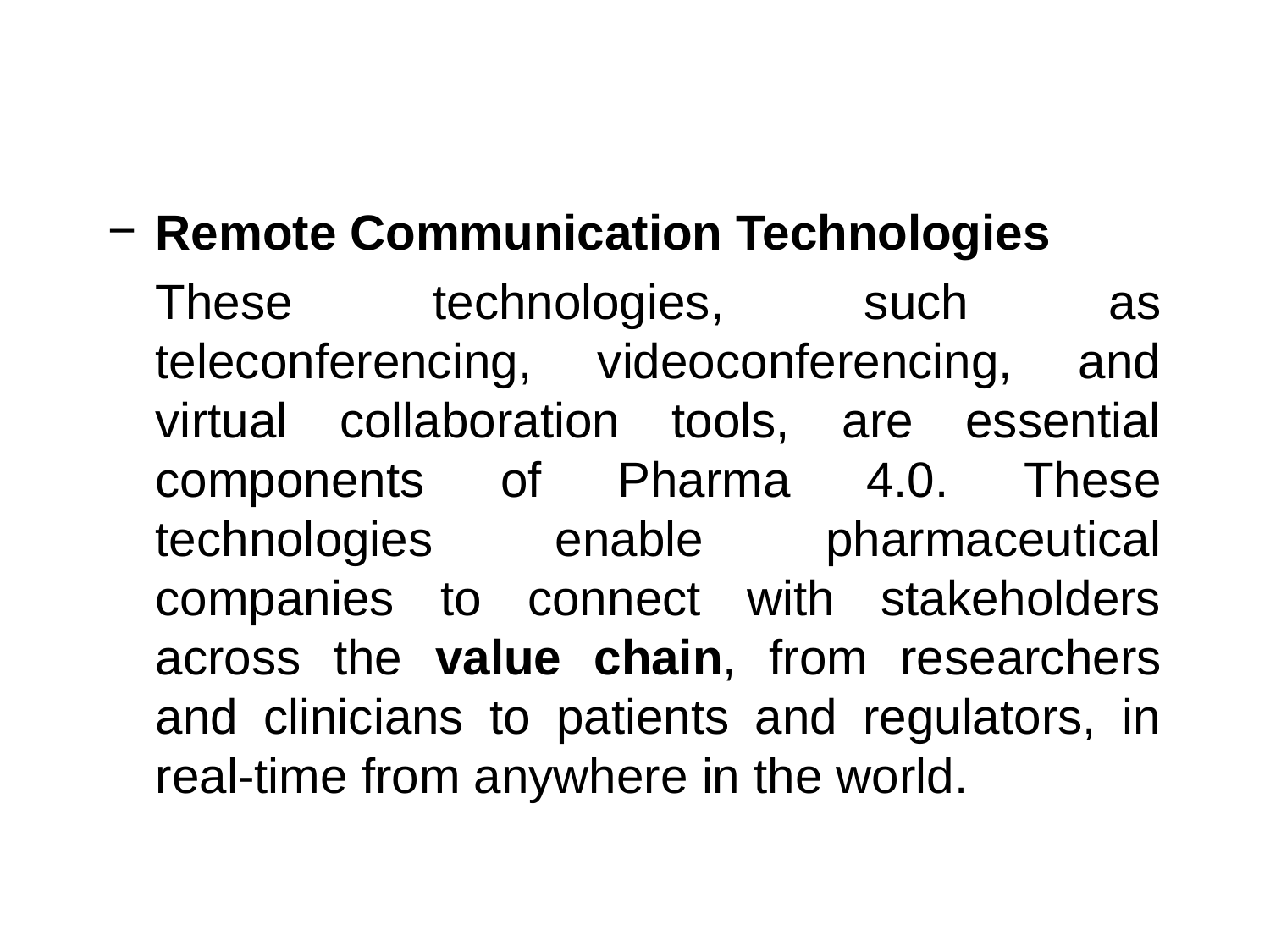

Remote Communication Technologies
	These technologies, such as teleconferencing, videoconferencing, and virtual collaboration tools, are essential components of Pharma 4.0. These technologies enable pharmaceutical companies to connect with stakeholders across the value chain, from researchers and clinicians to patients and regulators, in real-time from anywhere in the world.